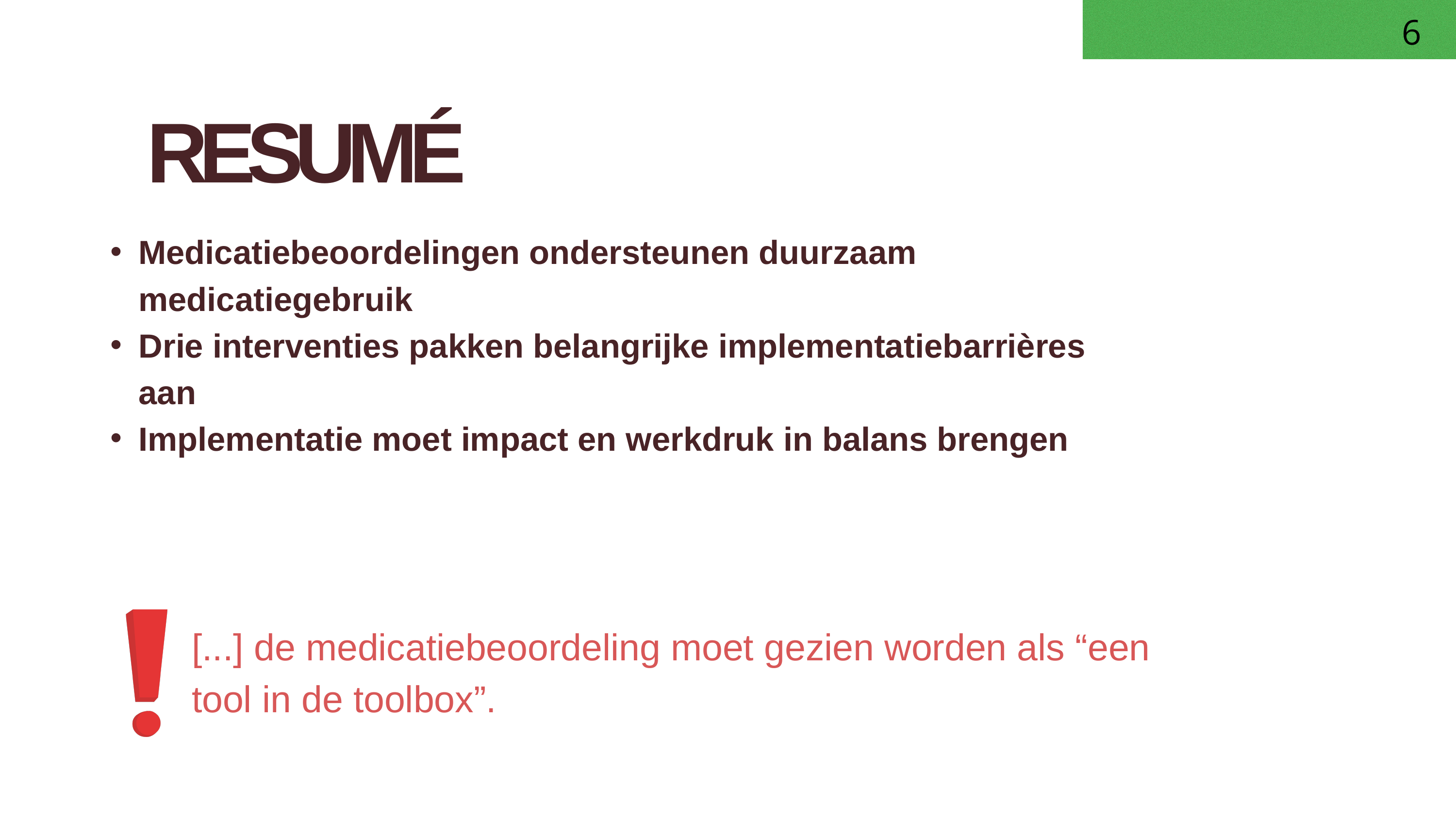

6
RESUMÉ
Medicatiebeoordelingen ondersteunen duurzaam medicatiegebruik
Drie interventies pakken belangrijke implementatiebarrières aan
Implementatie moet impact en werkdruk in balans brengen

[...] de medicatiebeoordeling moet gezien worden als “een tool in de toolbox”.